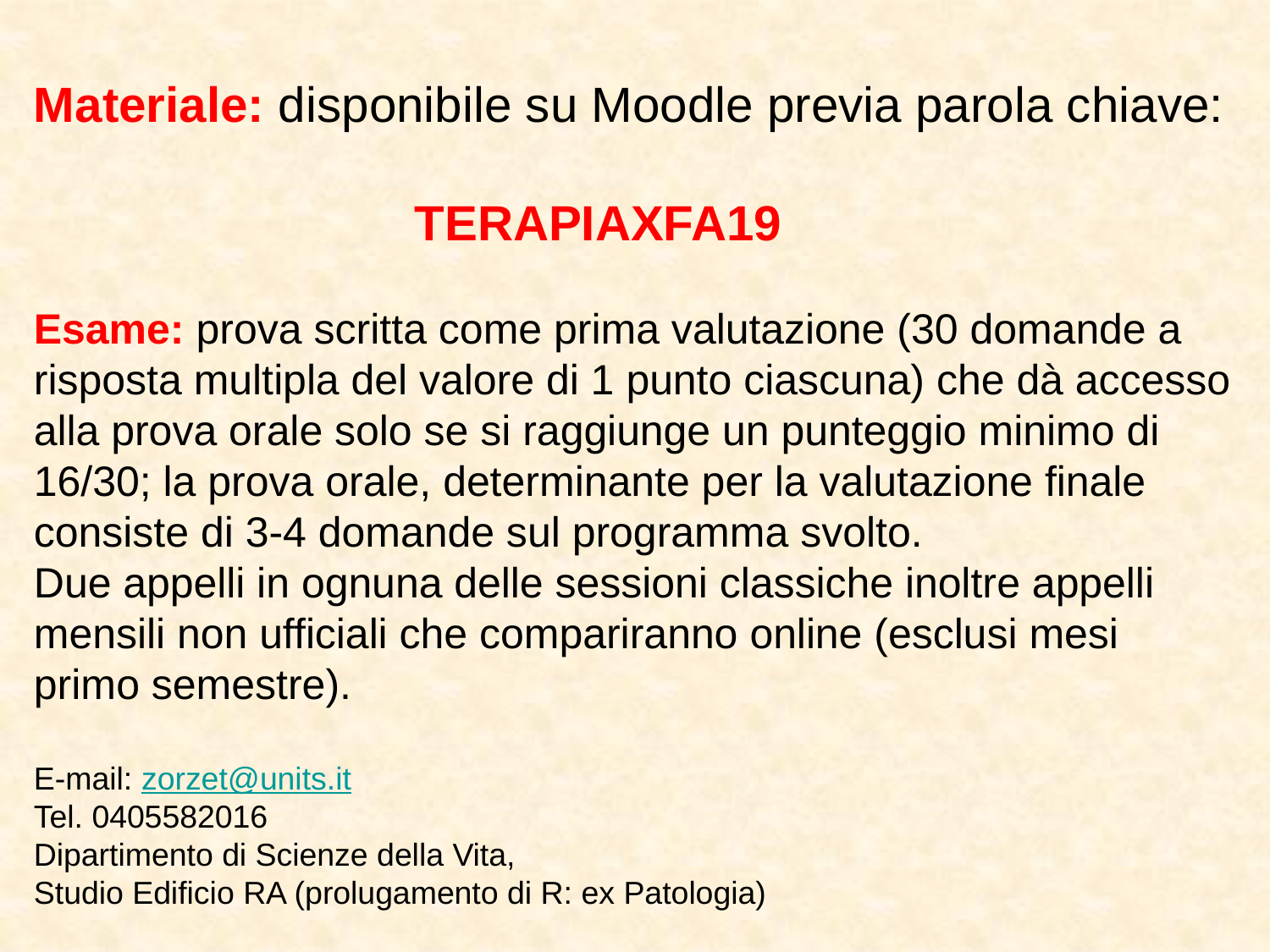

# Materiale: disponibile su Moodle previa parola chiave: TERAPIAXFA19 Esame: prova scritta come prima valutazione (30 domande a risposta multipla del valore di 1 punto ciascuna) che dà accesso alla prova orale solo se si raggiunge un punteggio minimo di 16/30; la prova orale, determinante per la valutazione finale consiste di 3-4 domande sul programma svolto. Due appelli in ognuna delle sessioni classiche inoltre appelli mensili non ufficiali che compariranno online (esclusi mesi primo semestre). E-mail: zorzet@units.it Tel. 0405582016 Dipartimento di Scienze della Vita, Studio Edificio RA (prolugamento di R: ex Patologia)